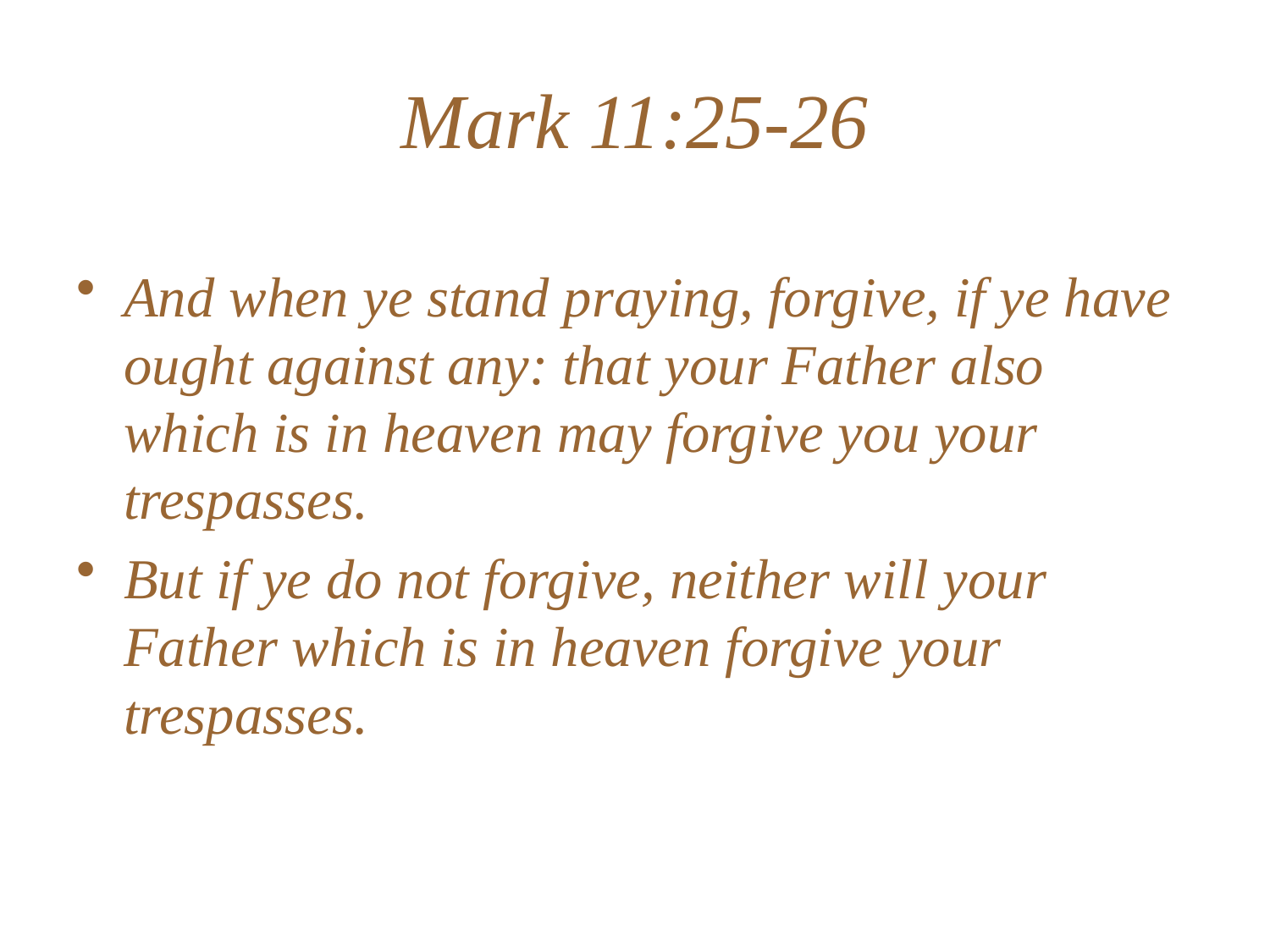

# Mark 11:25-26
And when ye stand praying, forgive, if ye have ought against any: that your Father also which is in heaven may forgive you your trespasses.
But if ye do not forgive, neither will your Father which is in heaven forgive your trespasses.